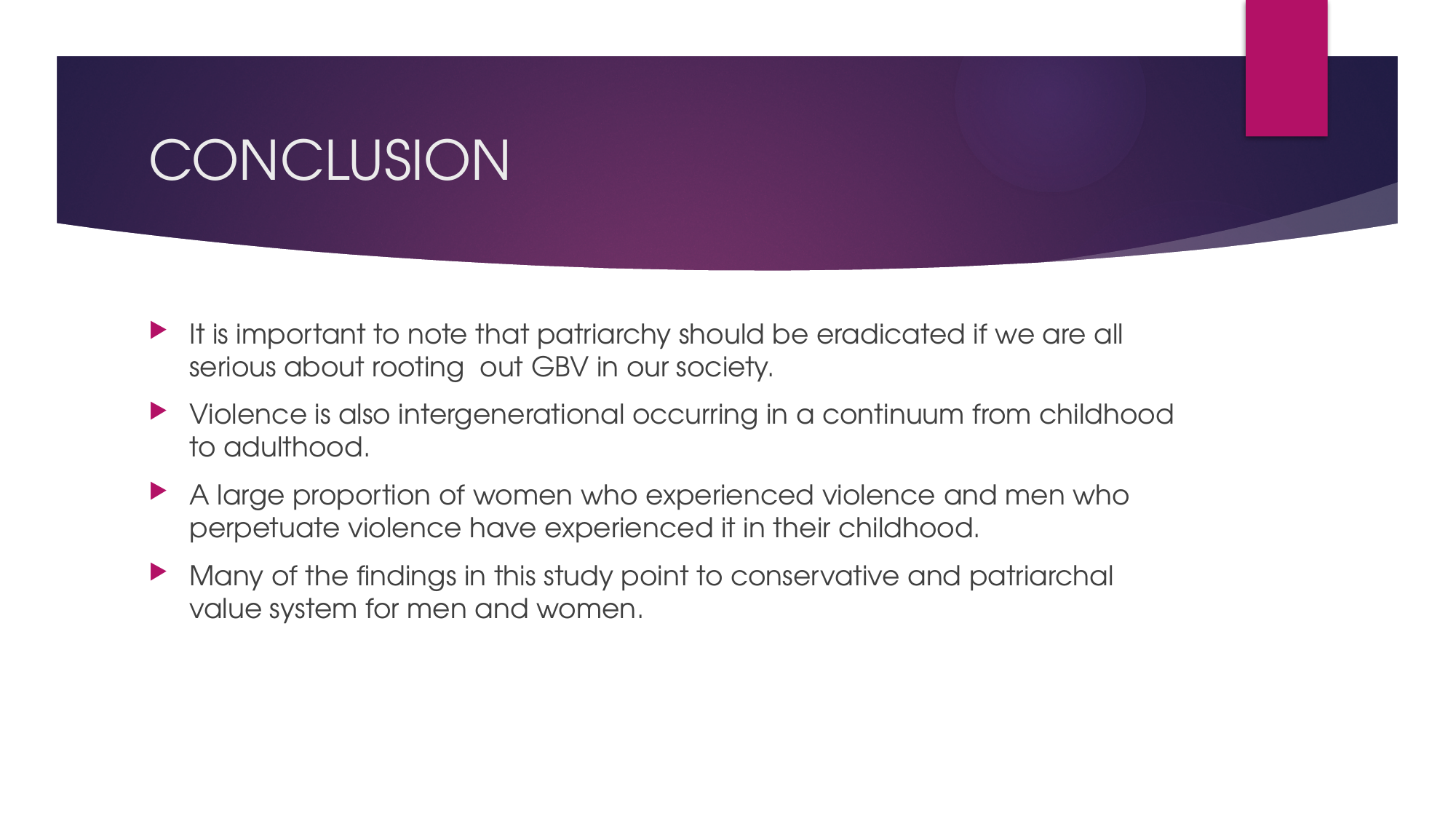

# CONCLUSION
It is important to note that patriarchy should be eradicated if we are all serious about rooting  out GBV in our society.
Violence is also intergenerational occurring in a continuum from childhood to adulthood.
A large proportion of women who experienced violence and men who perpetuate violence have experienced it in their childhood.
Many of the findings in this study point to conservative and patriarchal value system for men and women.